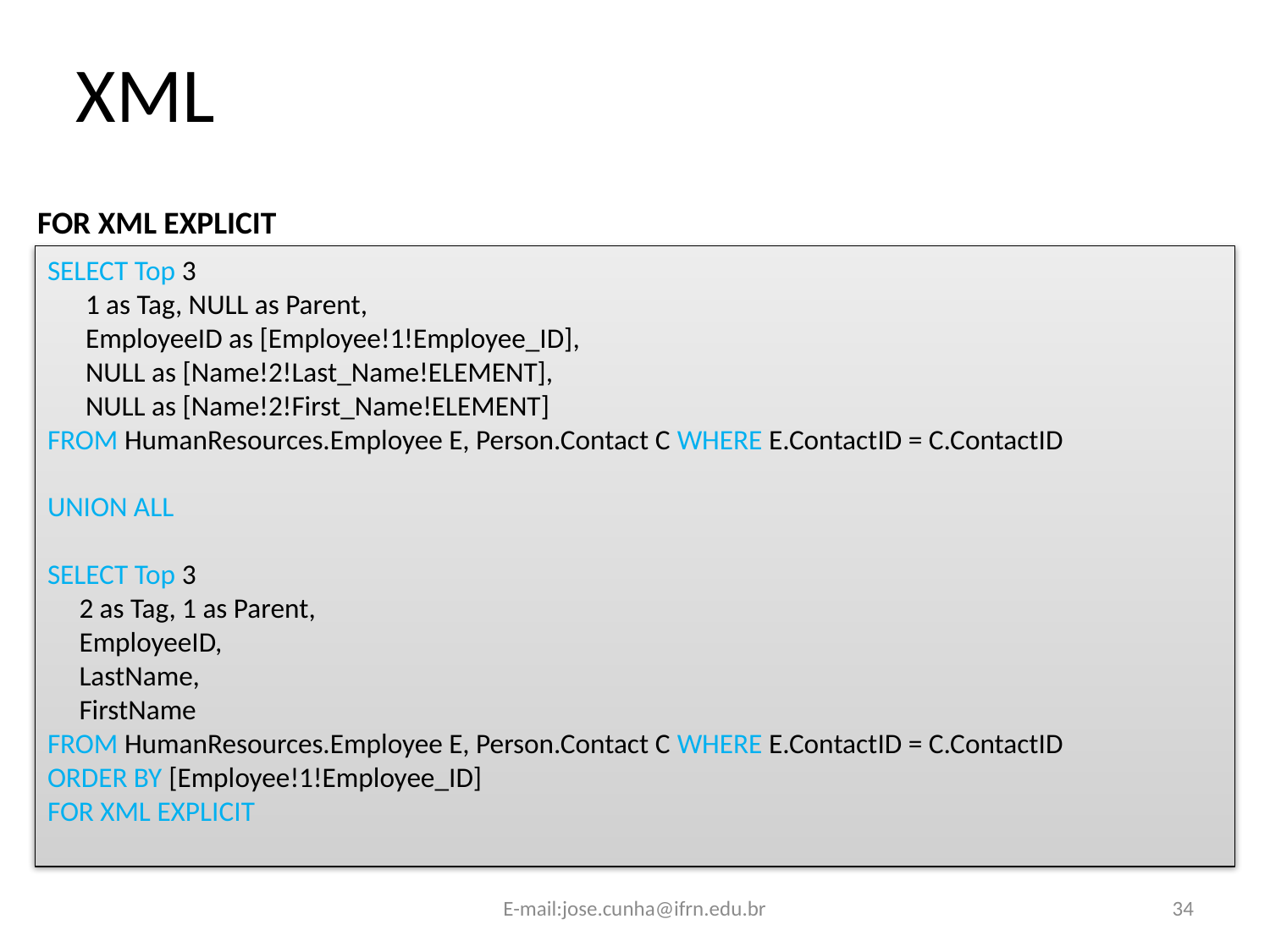

XML
FOR XML EXPLICIT
SELECT Top 3
      1 as Tag, NULL as Parent,
      EmployeeID as [Employee!1!Employee_ID],
      NULL as [Name!2!Last_Name!ELEMENT],
      NULL as [Name!2!First_Name!ELEMENT]
FROM HumanResources.Employee E, Person.Contact C WHERE E.ContactID = C.ContactID

UNION ALL

SELECT Top 3
     2 as Tag, 1 as Parent,
     EmployeeID,
     LastName,
     FirstName
FROM HumanResources.Employee E, Person.Contact C WHERE E.ContactID = C.ContactID
ORDER BY [Employee!1!Employee_ID]
FOR XML EXPLICIT

E-mail:jose.cunha@ifrn.edu.br
34